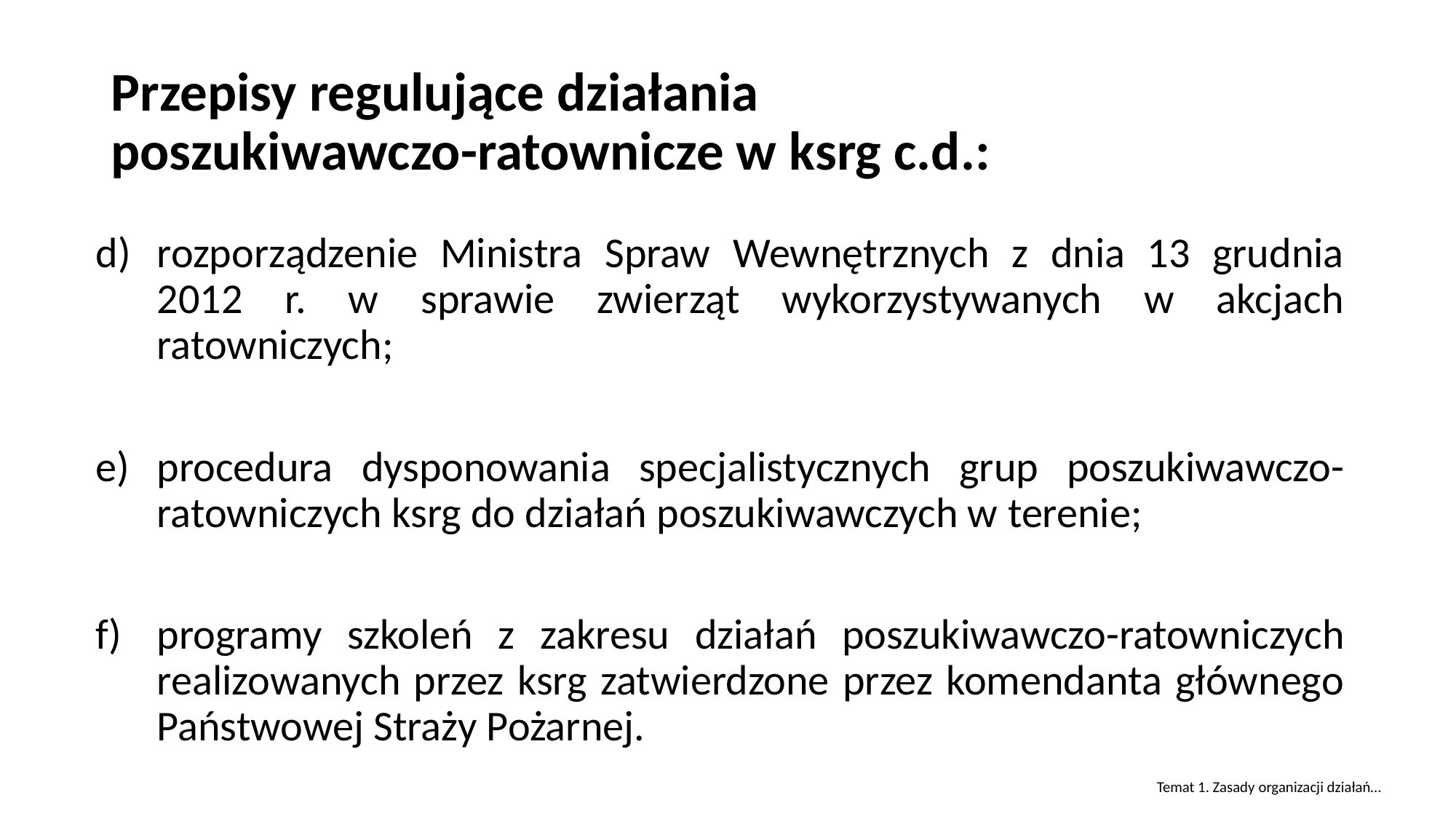

# Przepisy regulujące działania poszukiwawczo-ratownicze w ksrg c.d.:
rozporządzenie Ministra Spraw Wewnętrznych z dnia 13 grudnia 2012 r. w sprawie zwierząt wykorzystywanych w akcjach ratowniczych;

procedura dysponowania specjalistycznych grup poszukiwawczo-ratowniczych ksrg do działań poszukiwawczych w terenie;

programy szkoleń z zakresu działań poszukiwawczo-ratowniczych realizowanych przez ksrg zatwierdzone przez komendanta głównego Państwowej Straży Pożarnej.

Temat 1. Zasady organizacji działań…